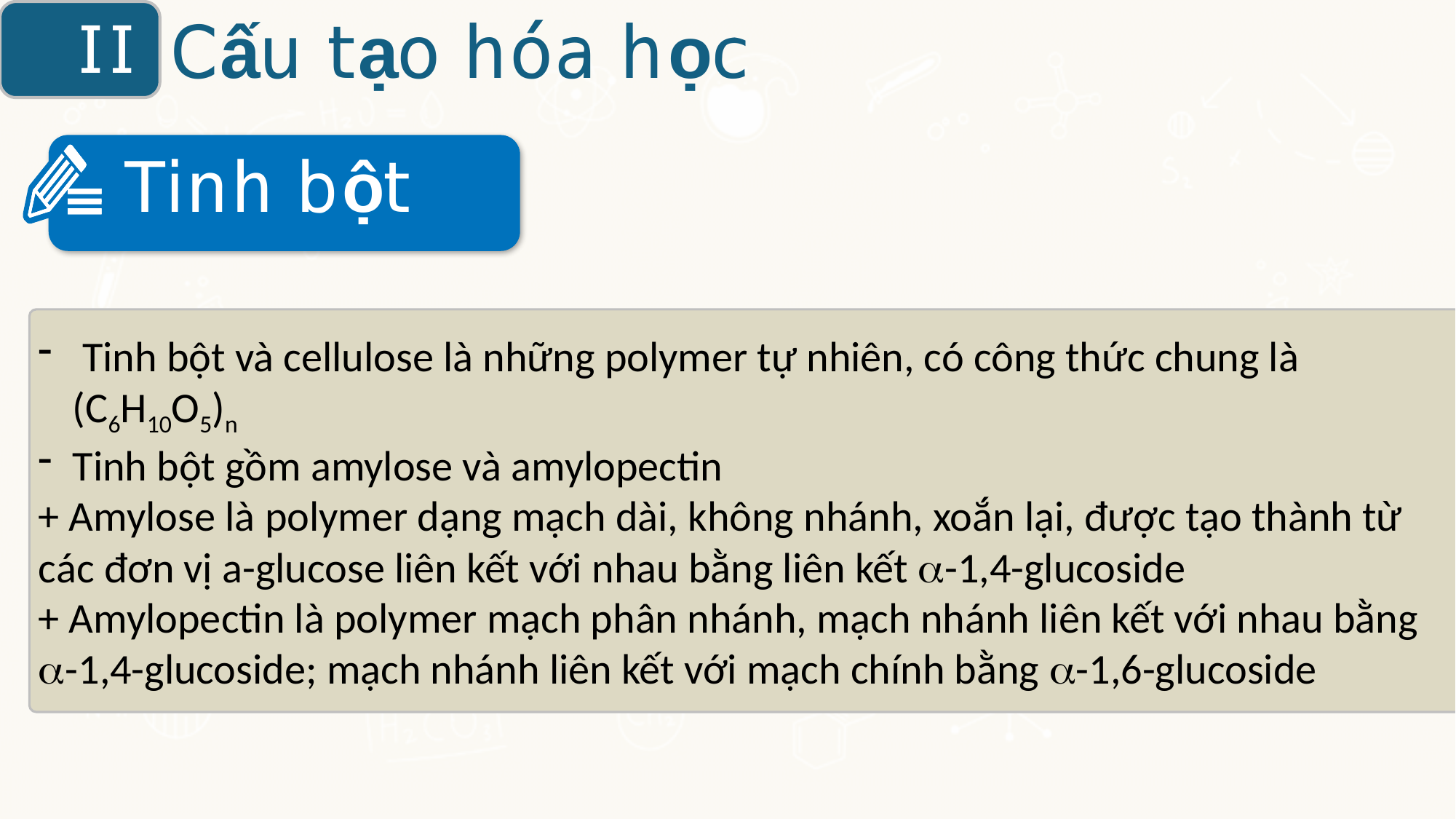

Cấu tạo hóa học

II

Tinh bột

 Tinh bột và cellulose là những polymer tự nhiên, có công thức chung là (C6H10O5)n
Tinh bột gồm amylose và amylopectin
+ Amylose là polymer dạng mạch dài, không nhánh, xoắn lại, được tạo thành từ các đơn vị a-glucose liên kết với nhau bằng liên kết α-1,4-glucoside
+ Amylopectin là polymer mạch phân nhánh, mạch nhánh liên kết với nhau bằng α-1,4-glucoside; mạch nhánh liên kết với mạch chính bằng α-1,6-glucoside